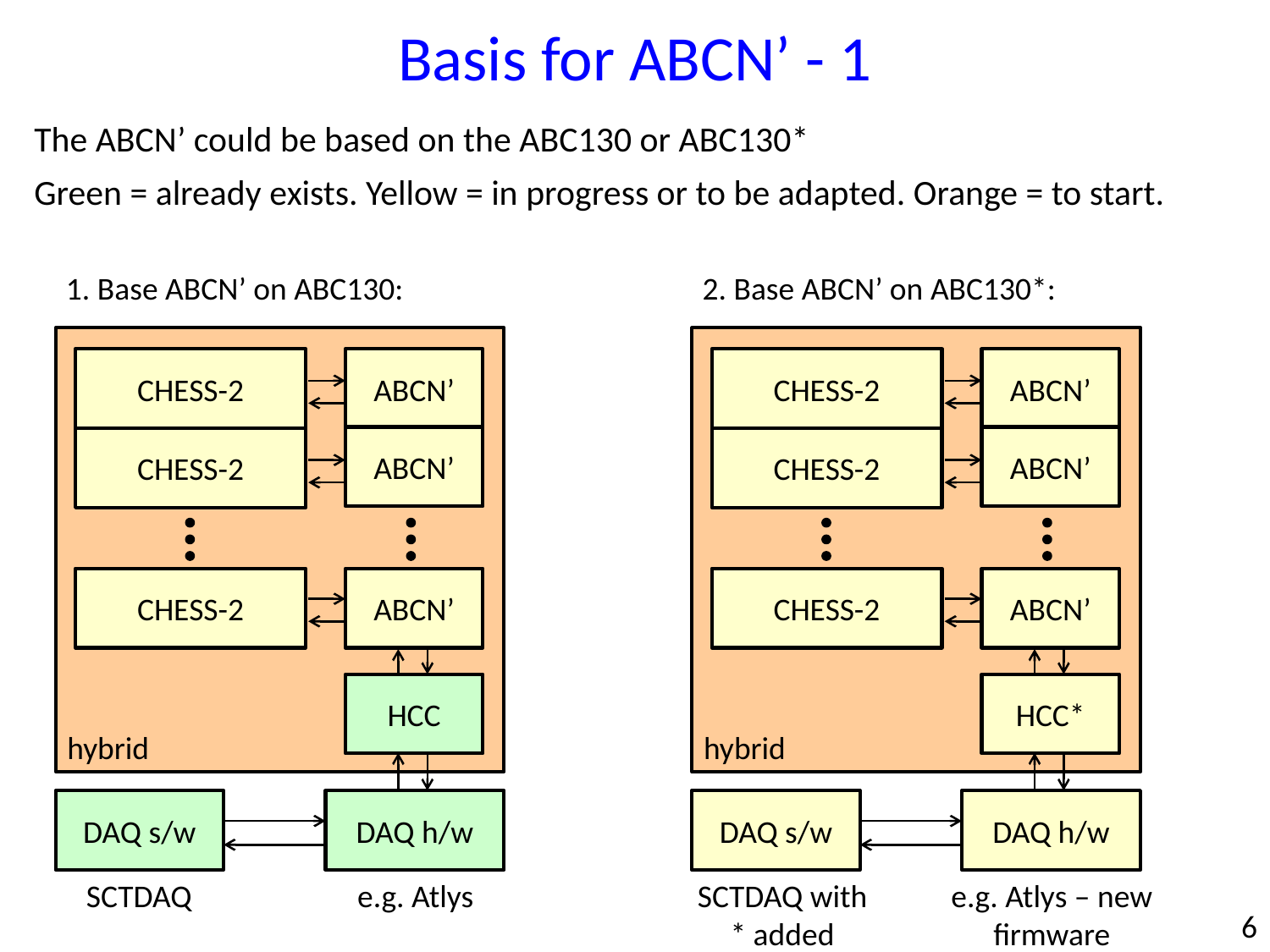

Basis for ABCN’ - 1
The ABCN’ could be based on the ABC130 or ABC130*
Green = already exists. Yellow = in progress or to be adapted. Orange = to start.
1. Base ABCN’ on ABC130:
2. Base ABCN’ on ABC130*:

CHESS-2
ABCN’
CHESS-2
ABCN’
ABCN’
ABCN’
CHESS-2
CHESS-2

CHESS-2
ABCN’
CHESS-2
ABCN’
HCC
HCC*
hybrid
hybrid
DAQ s/w
DAQ h/w
DAQ s/w
DAQ h/w
SCTDAQ
e.g. Atlys
SCTDAQ with * added
e.g. Atlys – new firmware
6